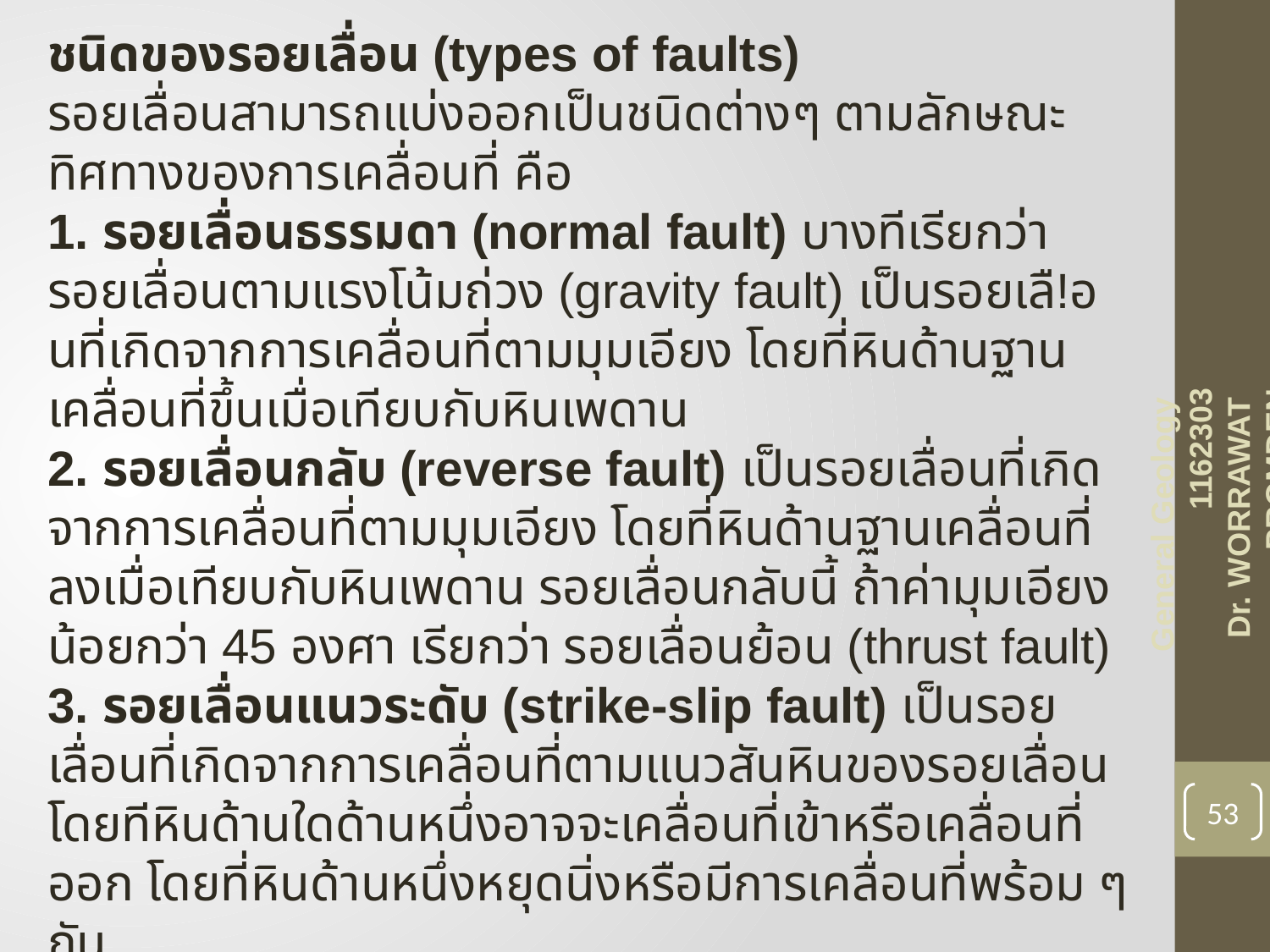

ชนิดของรอยเลื่อน (types of faults)
รอยเลื่อนสามารถแบ่งออกเป็นชนิดต่างๆ ตามลักษณะทิศทางของการเคลื่อนที่ คือ
1. รอยเลื่อนธรรมดา (normal fault) บางทีเรียกว่า รอยเลื่อนตามแรงโน้มถ่วง (gravity fault) เป็นรอยเลื!อนที่เกิดจากการเคลื่อนที่ตามมุมเอียง โดยที่หินด้านฐานเคลื่อนที่ขึ้นเมื่อเทียบกับหินเพดาน
2. รอยเลื่อนกลับ (reverse fault) เป็นรอยเลื่อนที่เกิดจากการเคลื่อนที่ตามมุมเอียง โดยที่หินด้านฐานเคลื่อนที่ลงเมื่อเทียบกับหินเพดาน รอยเลื่อนกลับนี้ ถ้าค่ามุมเอียงน้อยกว่า 45 องศา เรียกว่า รอยเลื่อนย้อน (thrust fault)
3. รอยเลื่อนแนวระดับ (strike-slip fault) เป็นรอยเลื่อนที่เกิดจากการเคลื่อนที่ตามแนวสันหินของรอยเลื่อน โดยทีหินด้านใดด้านหนึ่งอาจจะเคลื่อนที่เข้าหรือเคลื่อนที่    ออก โดยที่หินด้านหนึ่งหยุดนิ่งหรือมีการเคลื่อนที่พร้อม ๆ กัน
4. รอยเลื่อนเฉียง (oblique-slip fault) เป็นรอยเลื่อนแบบเดียวกับรอยเลื่อนแนวระดับแต่แนวการเลื่อนเป็นแนวเฉียงไม่เป็นเส้นตรงเช่นเดียวกับรอยเลื่อนแนวระดับ
5. รอยเลื่อนหมุน (rotation fault) เป็นรอยเลื่อนที่หินแต่ละด้านของระนาบรอยเลื่อนทำการหมุนในแนวดิ่งหรือแนวราบกับหินอีกด้านหนึ่ง
General Geology  1162303
Dr. WORRAWAT  PROMDEN
53